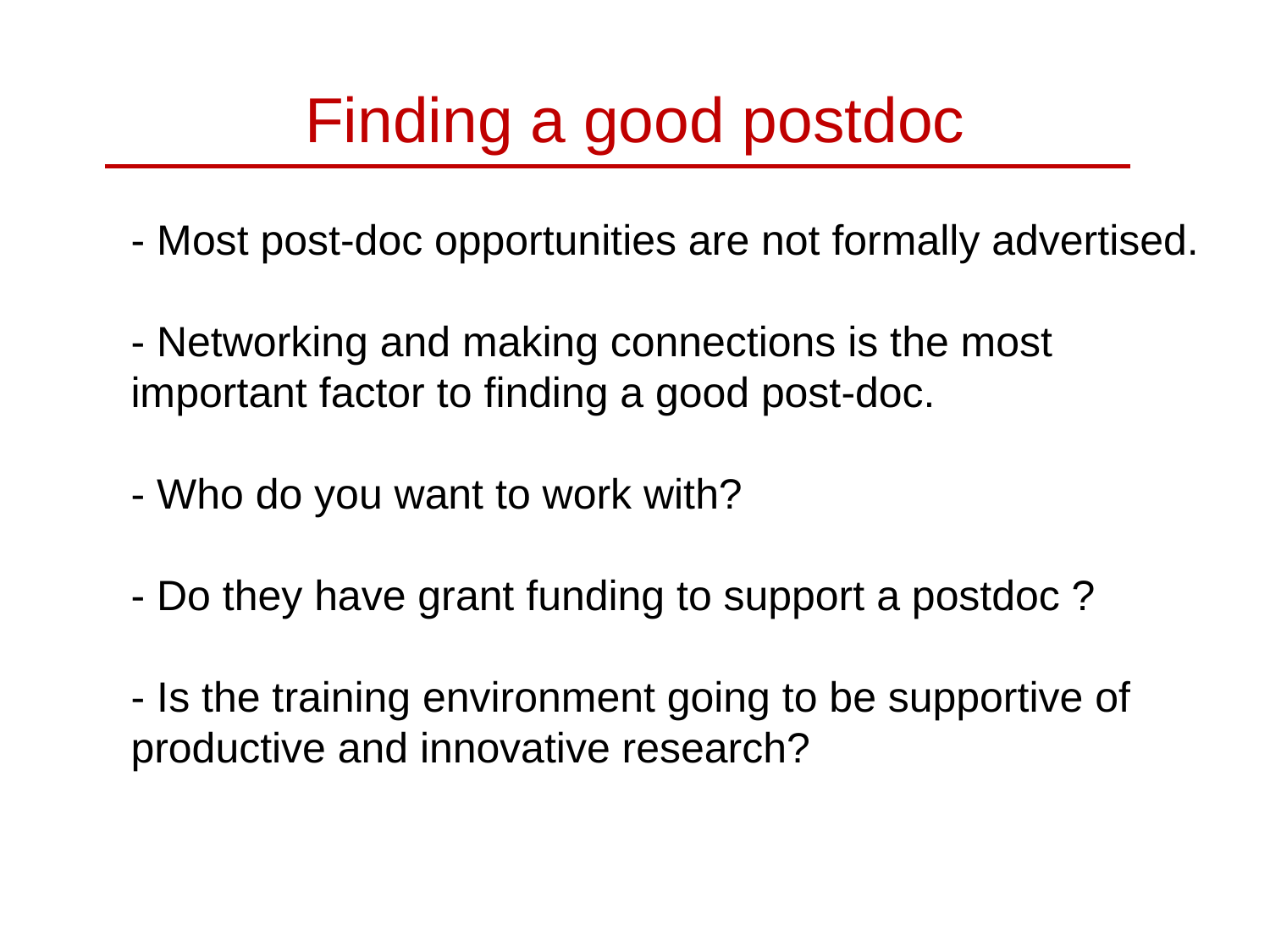

# Finding a good postdoc
- Most post-doc opportunities are not formally advertised.

- Networking and making connections is the most important factor to finding a good post-doc.

- Who do you want to work with?

- Do they have grant funding to support a postdoc ?

- Is the training environment going to be supportive of productive and innovative research?